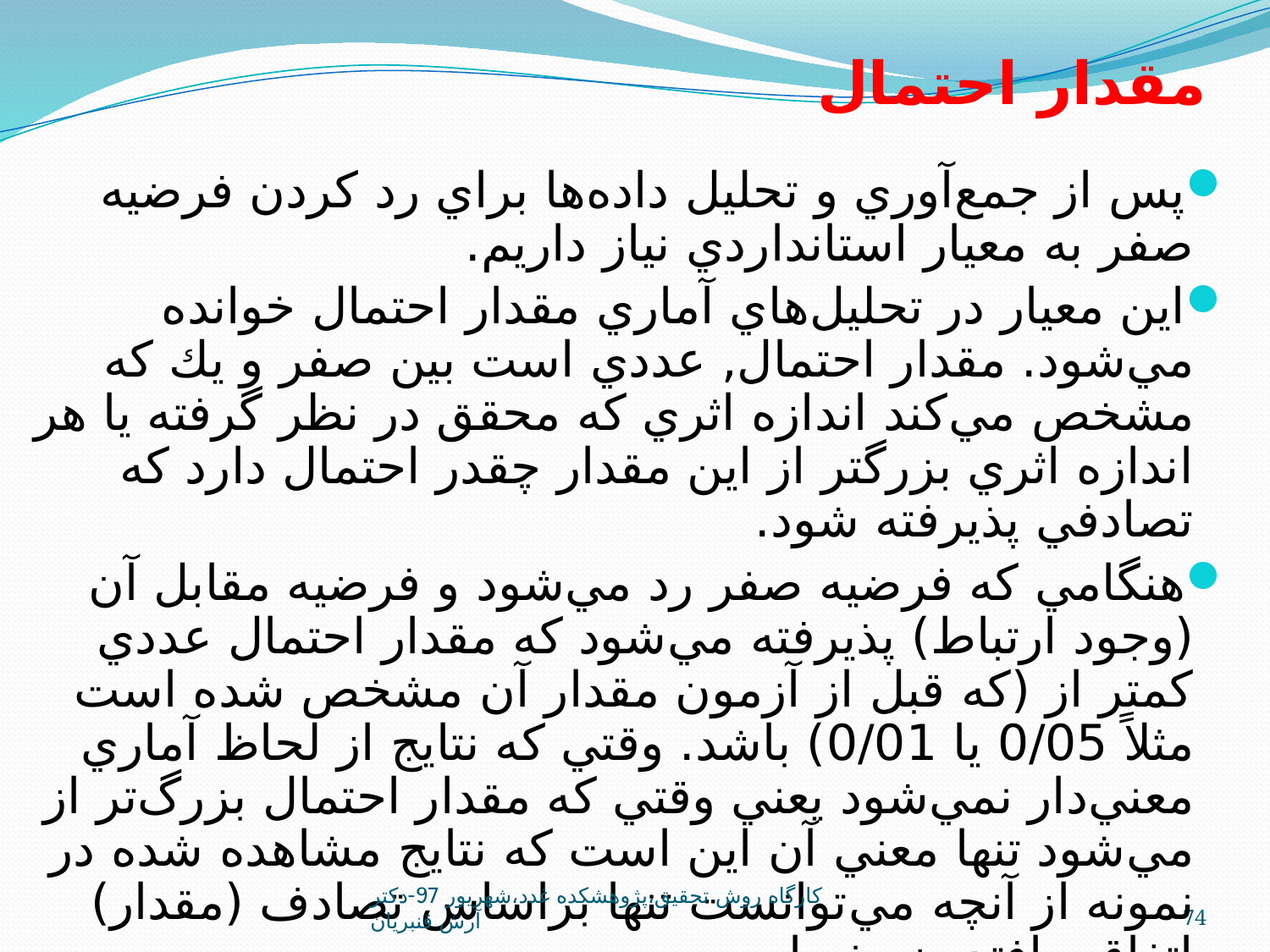

# مقدار احتمال
پس از جمع‌آوري و تحليل داده‌ها براي رد كردن فرضيه صفر به معيار استانداردي نياز داريم.
اين معيار در تحليل‌هاي آماري مقدار احتمال خوانده مي‌شود. مقدار احتمال, عددي است بين صفر و يك كه مشخص مي‌كند اندازه اثري كه محقق در نظر گرفته يا هر اندازه اثري بزرگتر از اين مقدار چقدر احتمال دارد كه تصادفي پذيرفته شود.
هنگامي كه فرضيه صفر رد مي‌شود و فرضيه مقابل آن (وجود ارتباط) پذيرفته مي‌شود كه مقدار احتمال عددي كمتر از (كه قبل از آزمون مقدار آن مشخص شده است مثلاً 0/05 يا 0/01) باشد. وقتي كه نتايج از لحاظ آماري معني‌دار نمي‌شود يعني وقتي كه مقدار احتمال بزرگ‌تر از مي‌شود تنها معني آن اين است كه نتايج مشاهده شده در نمونه از آنچه مي‌توانست تنها براساس تصادف (مقدار) اتفاق بيافتد ضعيف است.
کارگاه روش تحقيق،پژوهشکده غدد،شهريور 97-دکتر آرش قنبريان
74